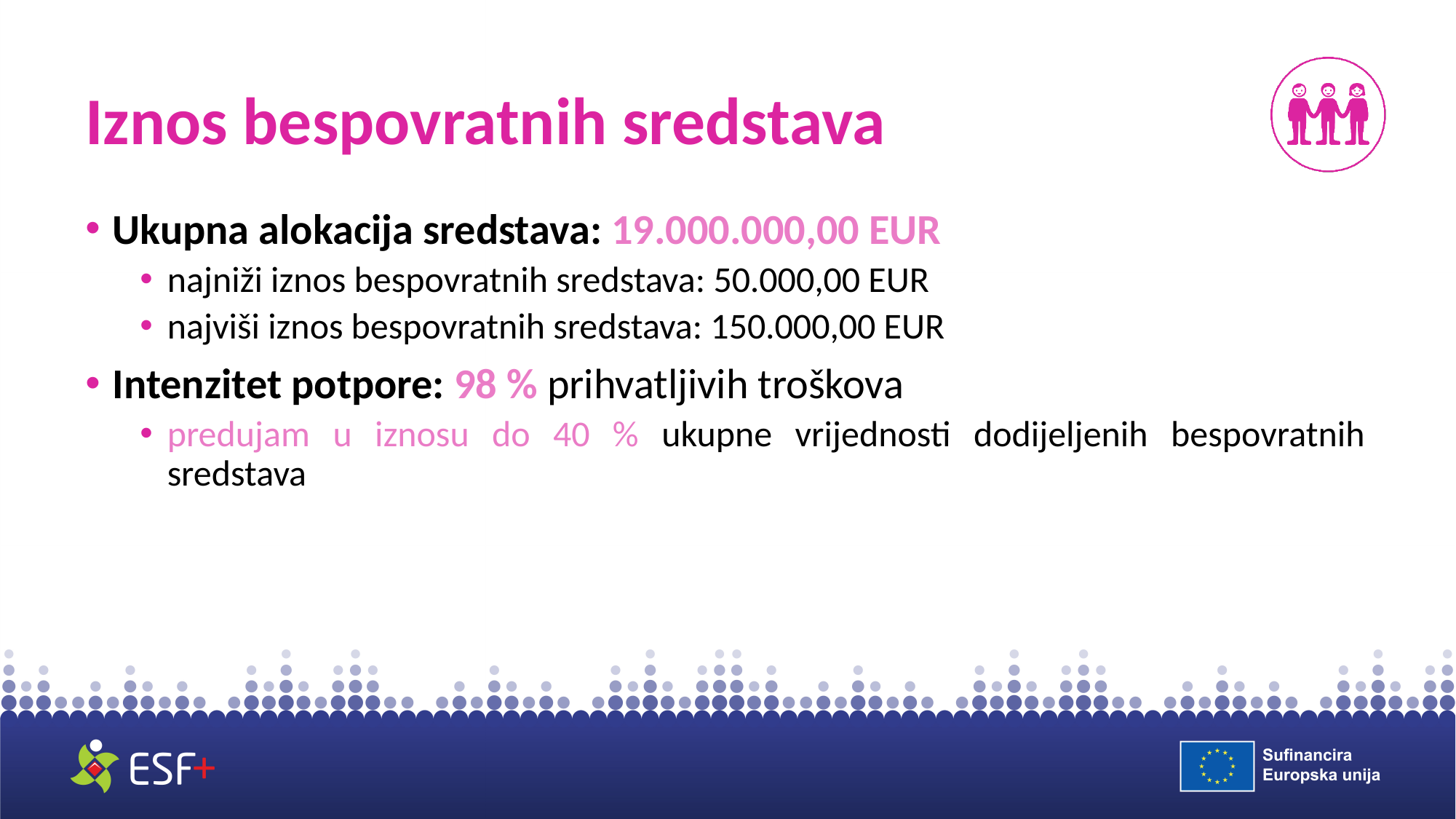

# Iznos bespovratnih sredstava
Ukupna alokacija sredstava: 19.000.000,00 EUR
najniži iznos bespovratnih sredstava: 50.000,00 EUR
najviši iznos bespovratnih sredstava: 150.000,00 EUR
Intenzitet potpore: 98 % prihvatljivih troškova
predujam u iznosu do 40 % ukupne vrijednosti dodijeljenih bespovratnih sredstava